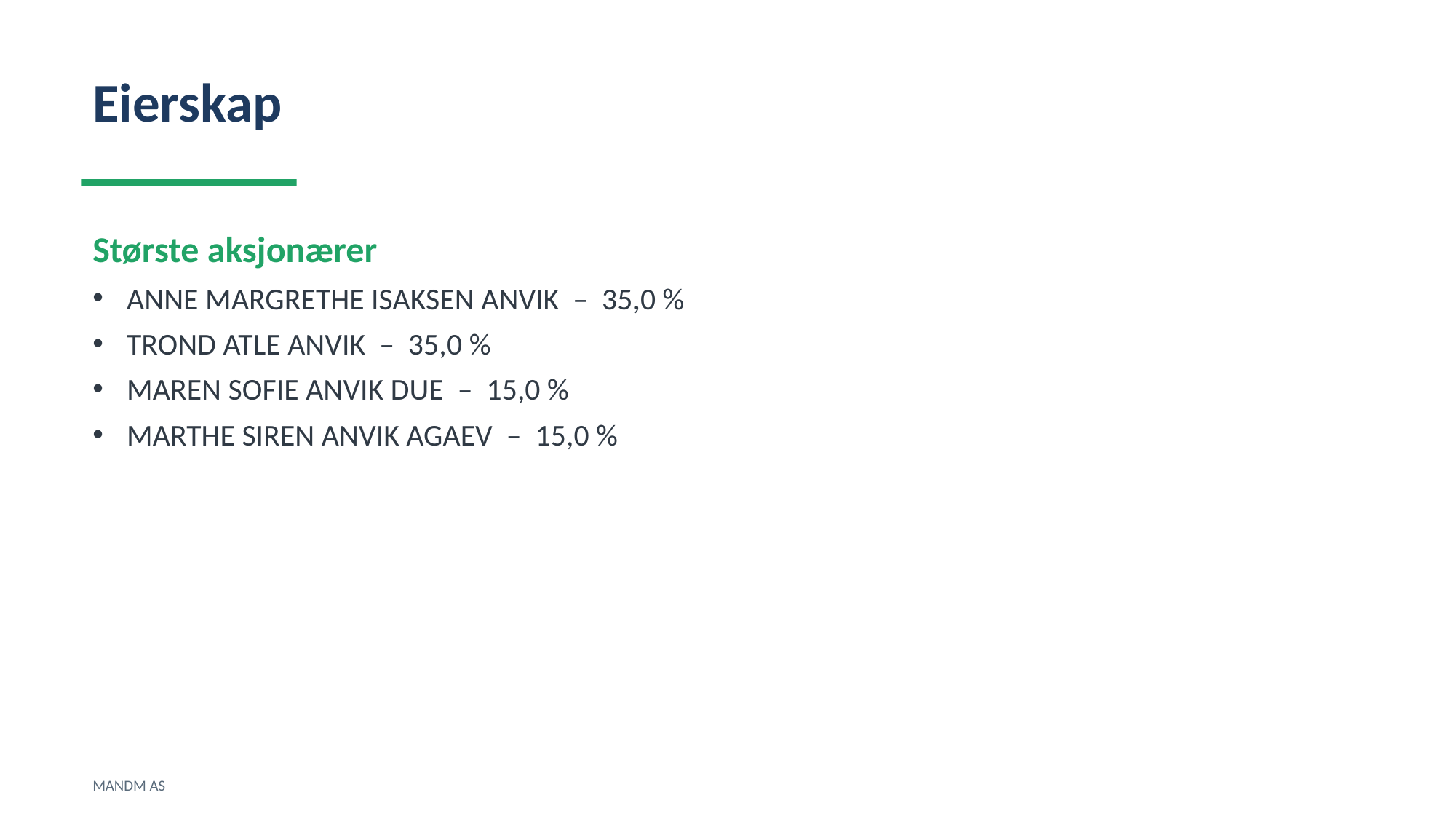

Eierskap

Største aksjonærer
ANNE MARGRETHE ISAKSEN ANVIK  –  35,0 %
TROND ATLE ANVIK  –  35,0 %
MAREN SOFIE ANVIK DUE  –  15,0 %
MARTHE SIREN ANVIK AGAEV  –  15,0 %
MANDM AS